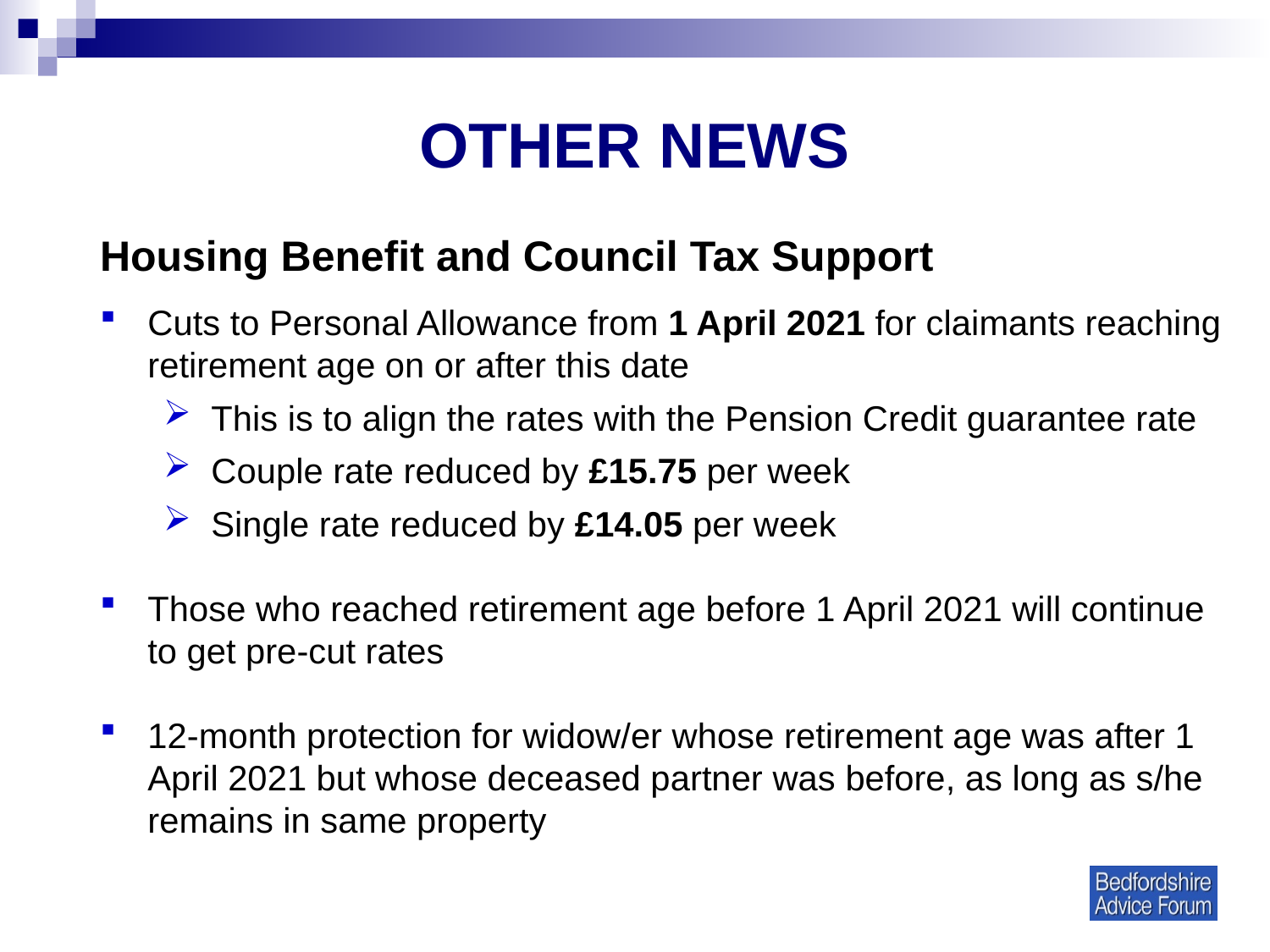

# OTHER NEWS
Housing Benefit and Council Tax Support
Cuts to Personal Allowance from 1 April 2021 for claimants reaching retirement age on or after this date
This is to align the rates with the Pension Credit guarantee rate
Couple rate reduced by £15.75 per week
Single rate reduced by £14.05 per week

Those who reached retirement age before 1 April 2021 will continue to get pre-cut rates

12-month protection for widow/er whose retirement age was after 1 April 2021 but whose deceased partner was before, as long as s/he remains in same property